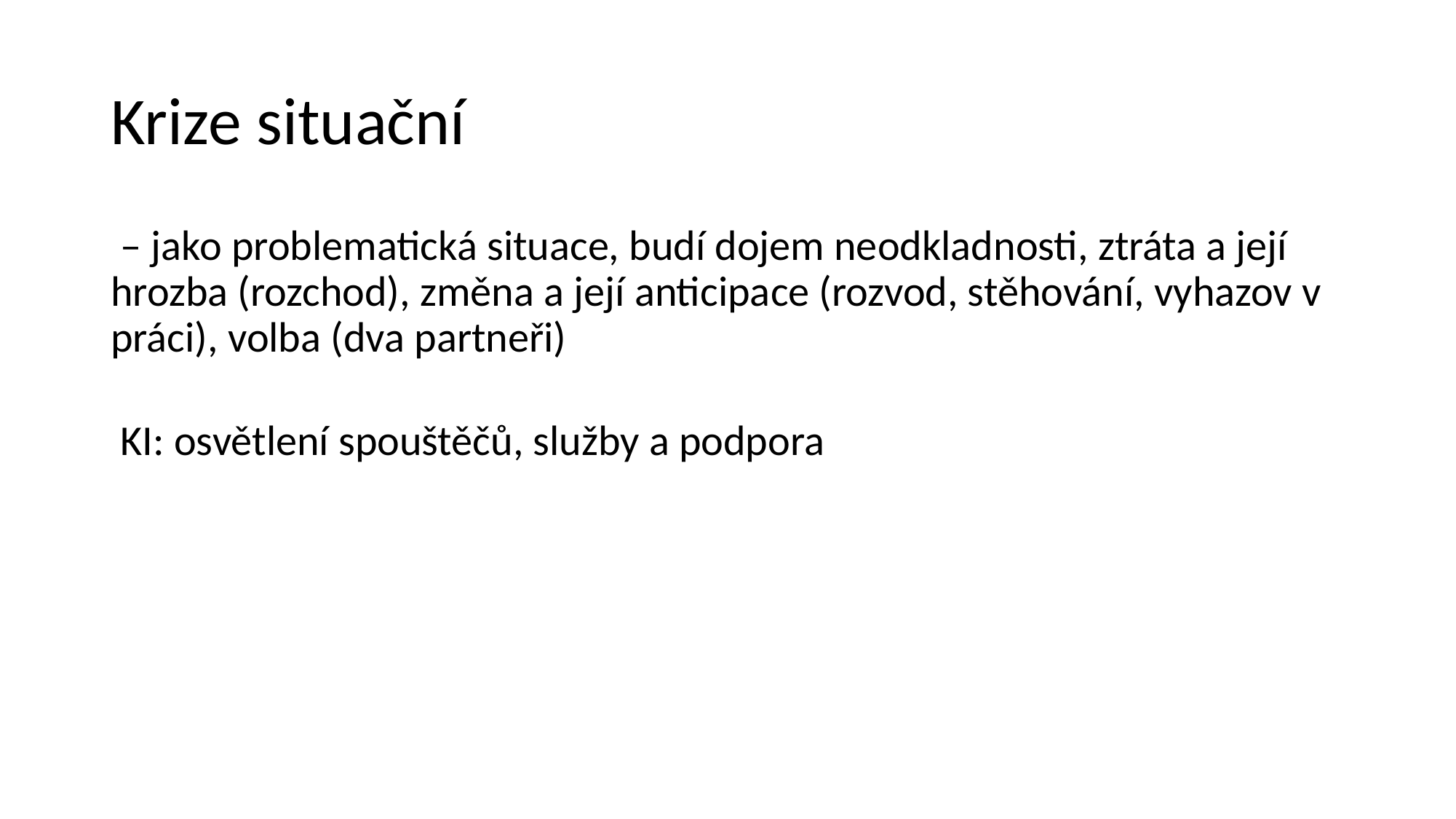

# Krize situační
 – jako problematická situace, budí dojem neodkladnosti, ztráta a její hrozba (rozchod), změna a její anticipace (rozvod, stěhování, vyhazov v práci), volba (dva partneři)

 KI: osvětlení spouštěčů, služby a podpora